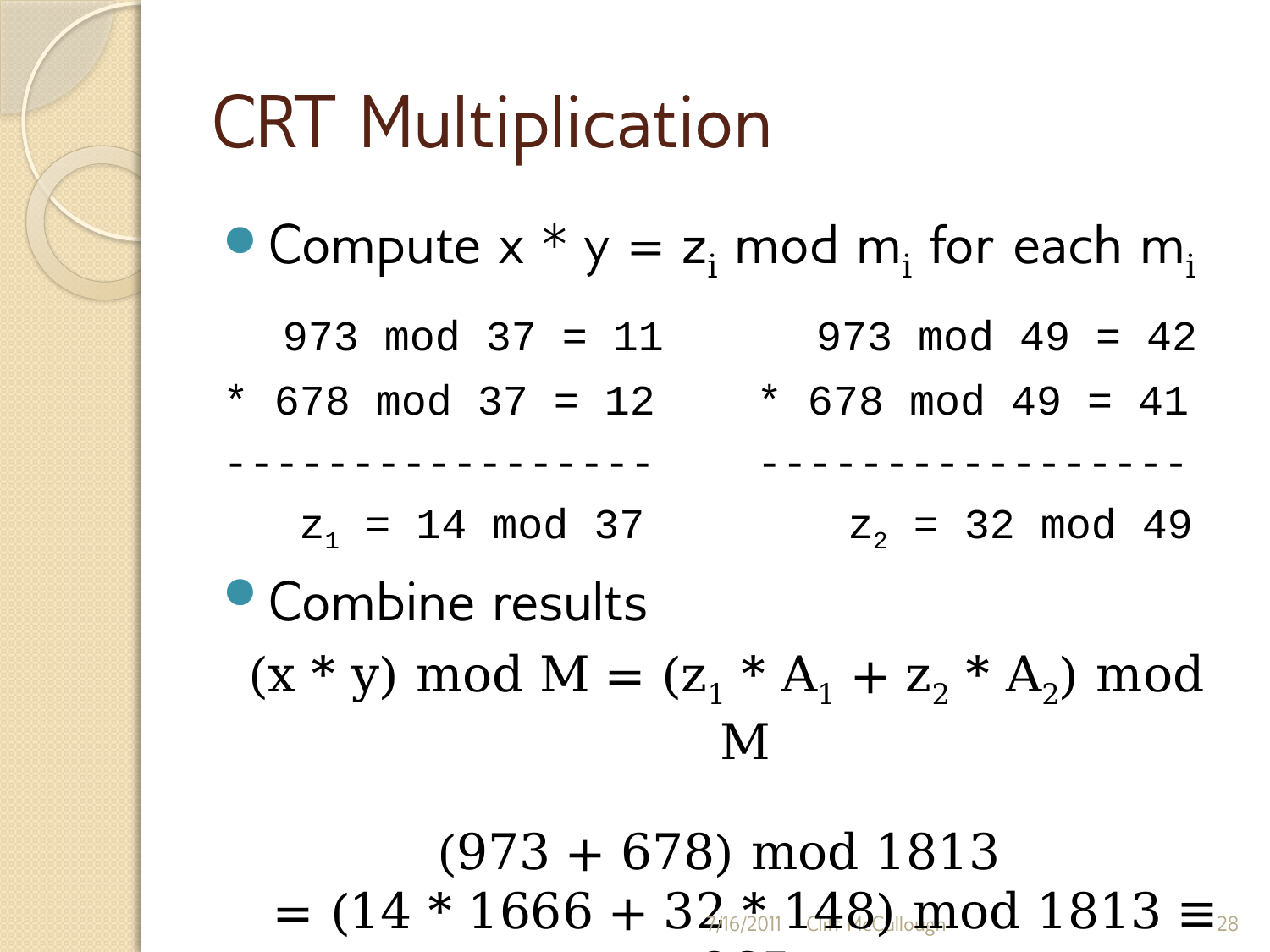

# CRT Multiplication
Compute x * y = zi mod mi for each mi
  973 mod 37 = 11      973 mod 49 = 42
* 678 mod 37 = 12    * 678 mod 49 = 41
-----------------    -----------------
   z1 = 14 mod 37        z2 = 32 mod 49
Combine results
(x * y) mod M = (z1 * A1 + z2 * A2) mod M

(973 + 678) mod 1813
= (14 * 1666 + 32 * 148) mod 1813 ≡ 865
7/16/2011
Cliff McCullough
28